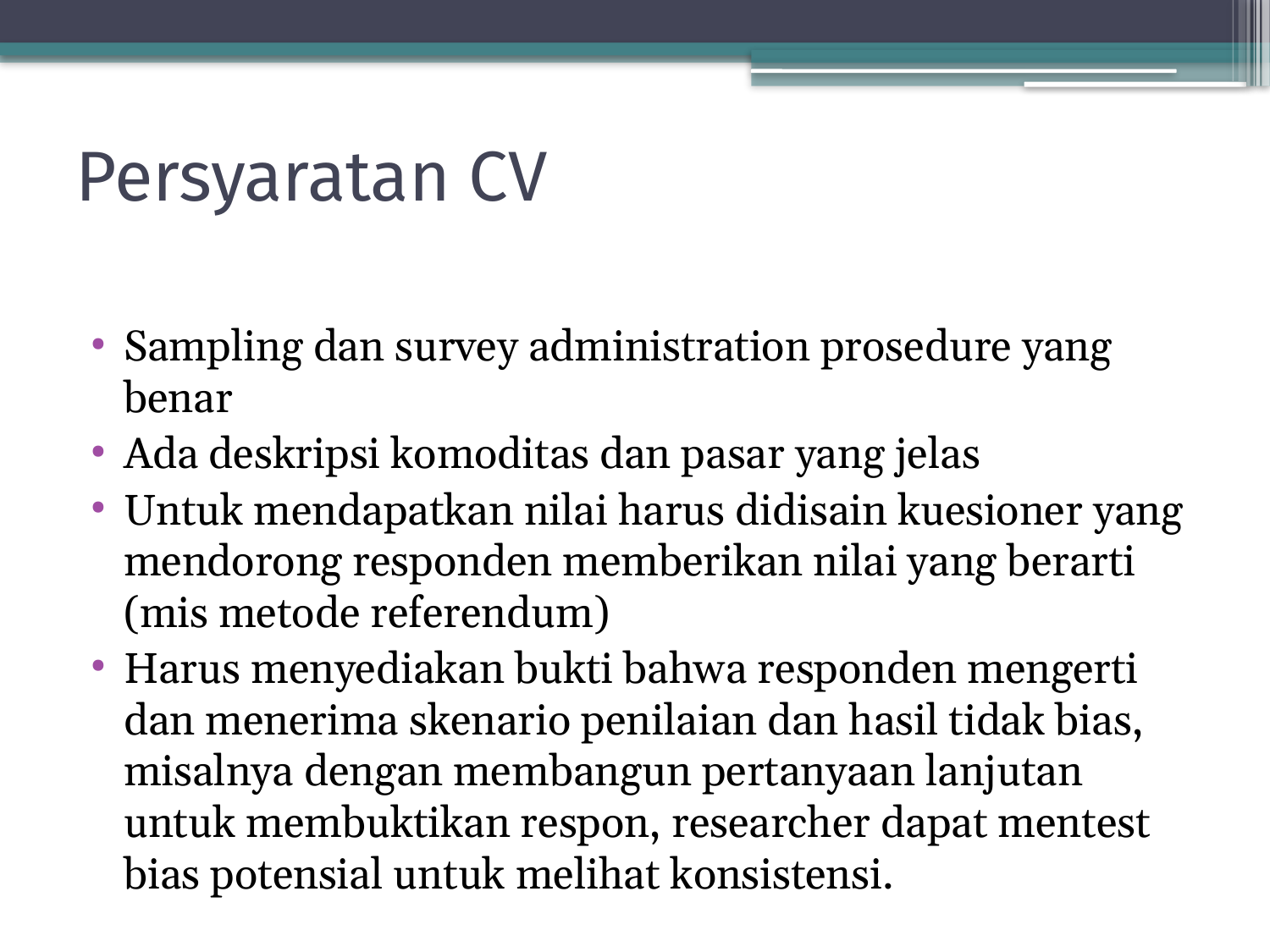

# Persyaratan CV
Sampling dan survey administration prosedure yang benar
Ada deskripsi komoditas dan pasar yang jelas
Untuk mendapatkan nilai harus didisain kuesioner yang mendorong responden memberikan nilai yang berarti (mis metode referendum)
Harus menyediakan bukti bahwa responden mengerti dan menerima skenario penilaian dan hasil tidak bias, misalnya dengan membangun pertanyaan lanjutan untuk membuktikan respon, researcher dapat mentest bias potensial untuk melihat konsistensi.